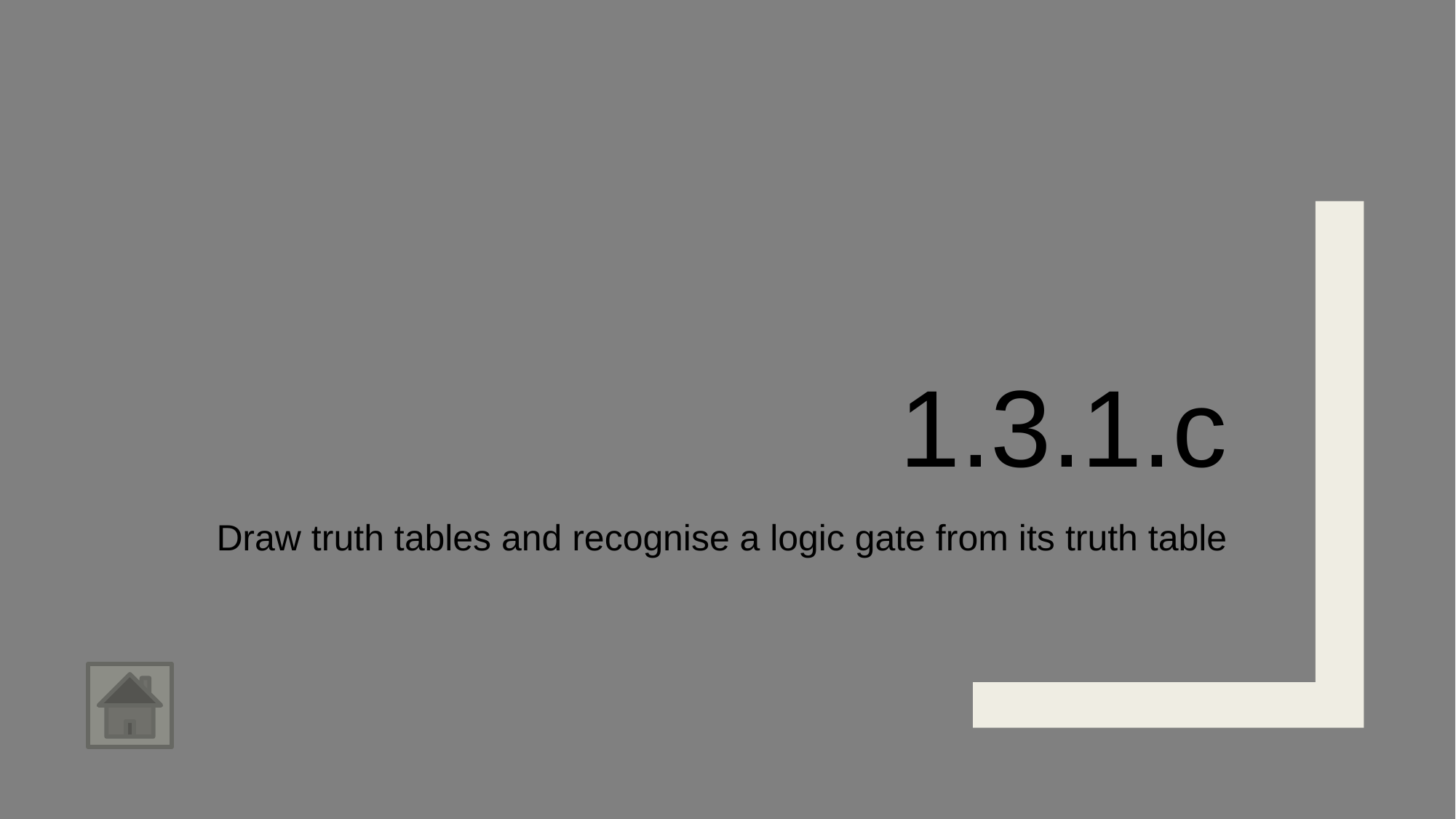

# 1.3.1.c
Draw truth tables and recognise a logic gate from its truth table